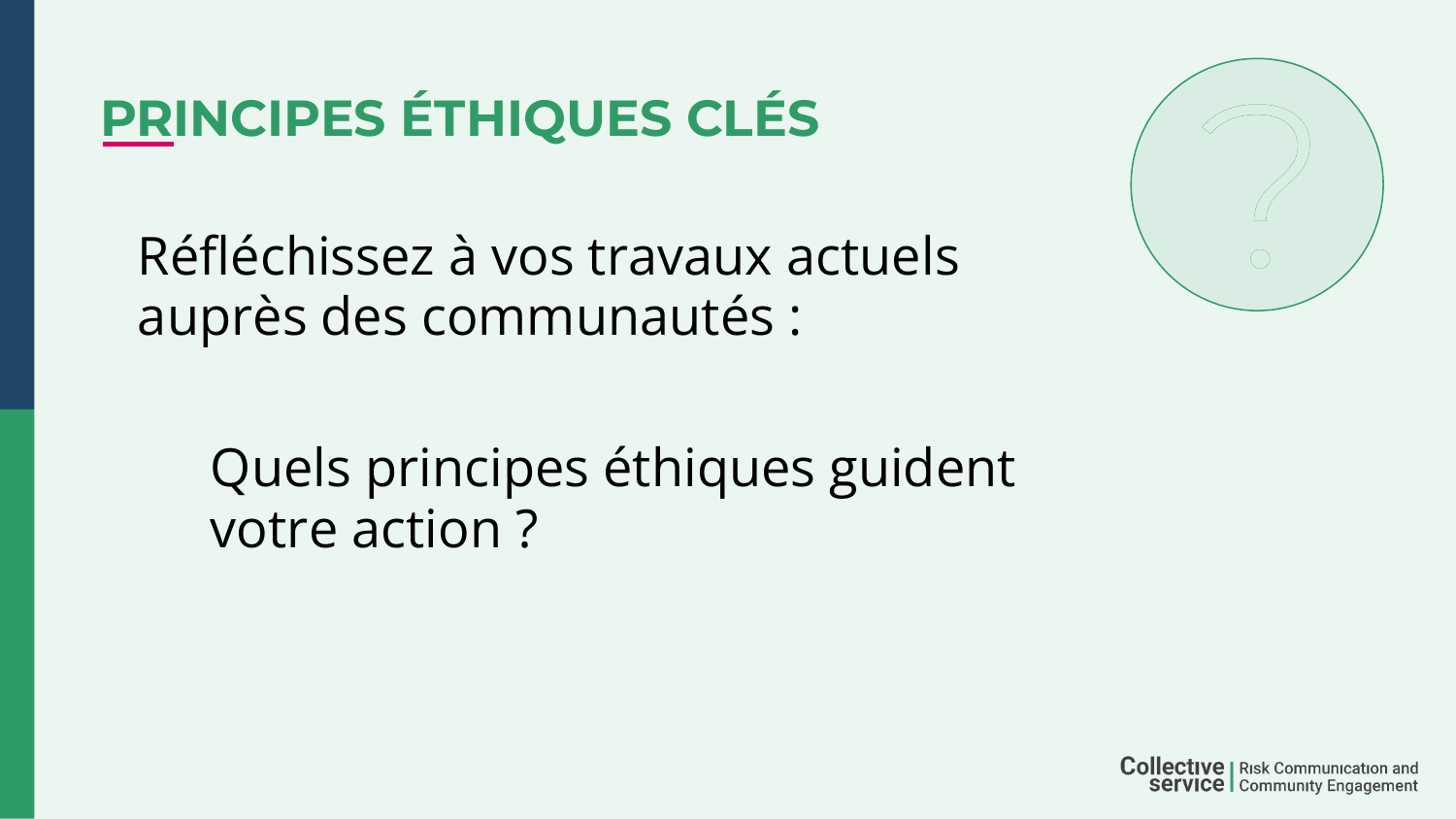

# PRINCIPES ÉTHIQUES CLÉS
Réfléchissez à vos travaux actuels auprès des communautés :

Quels principes éthiques guident votre action ?